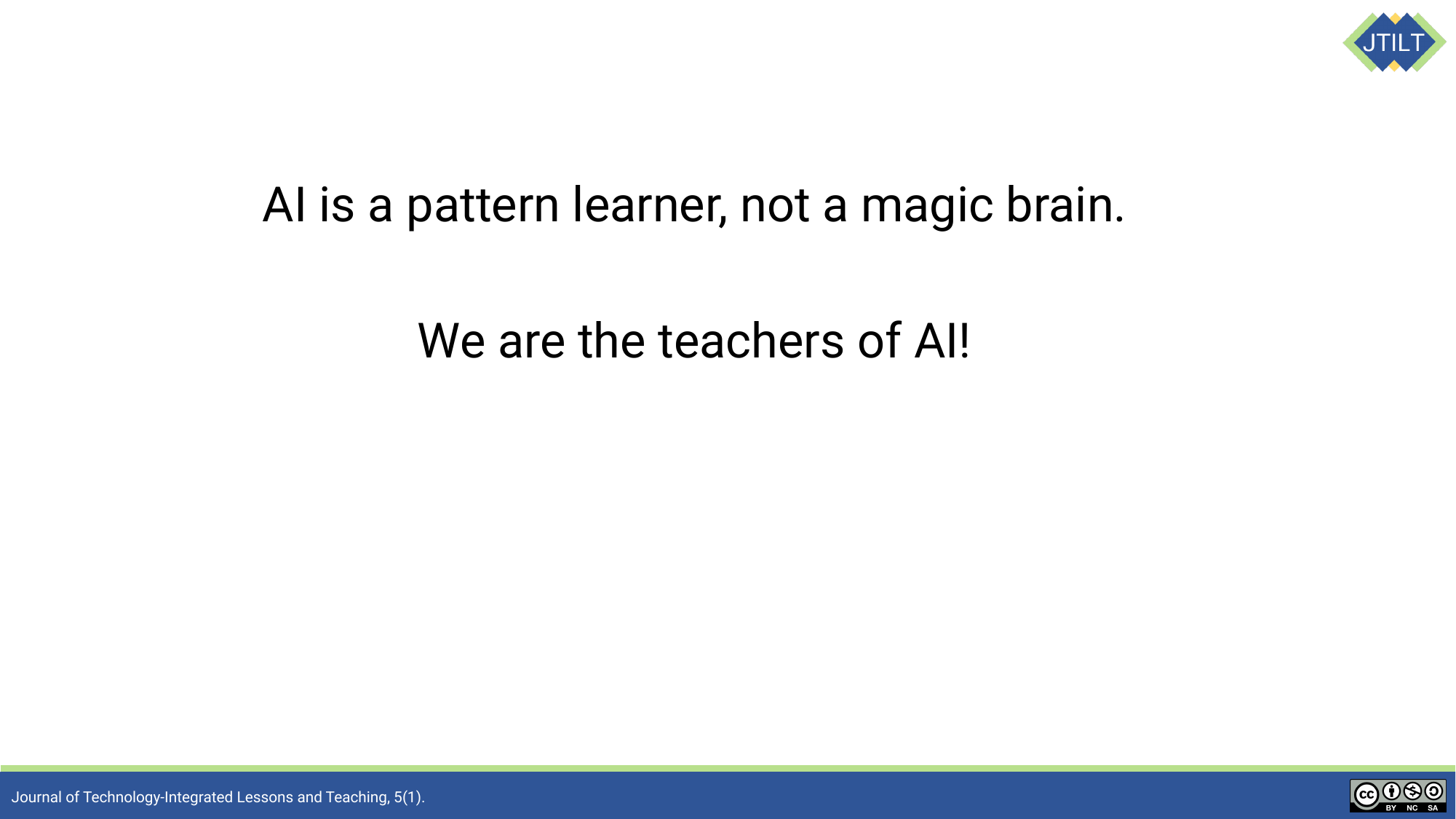

AI is a pattern learner, not a magic brain.

We are the teachers of AI!